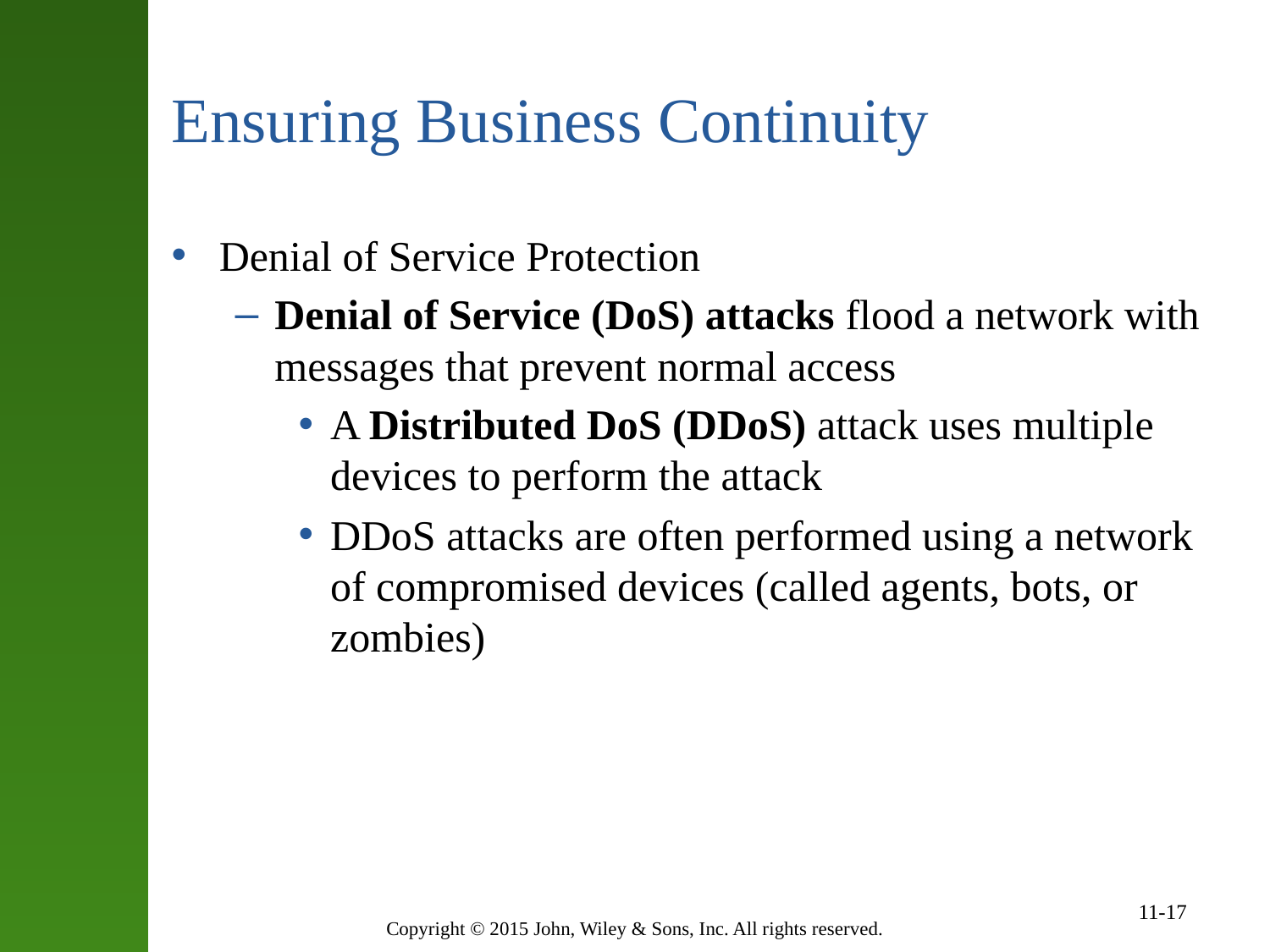

# Ensuring Business Continuity
Denial of Service Protection
Denial of Service (DoS) attacks flood a network with messages that prevent normal access
A Distributed DoS (DDoS) attack uses multiple devices to perform the attack
DDoS attacks are often performed using a network of compromised devices (called agents, bots, or zombies)